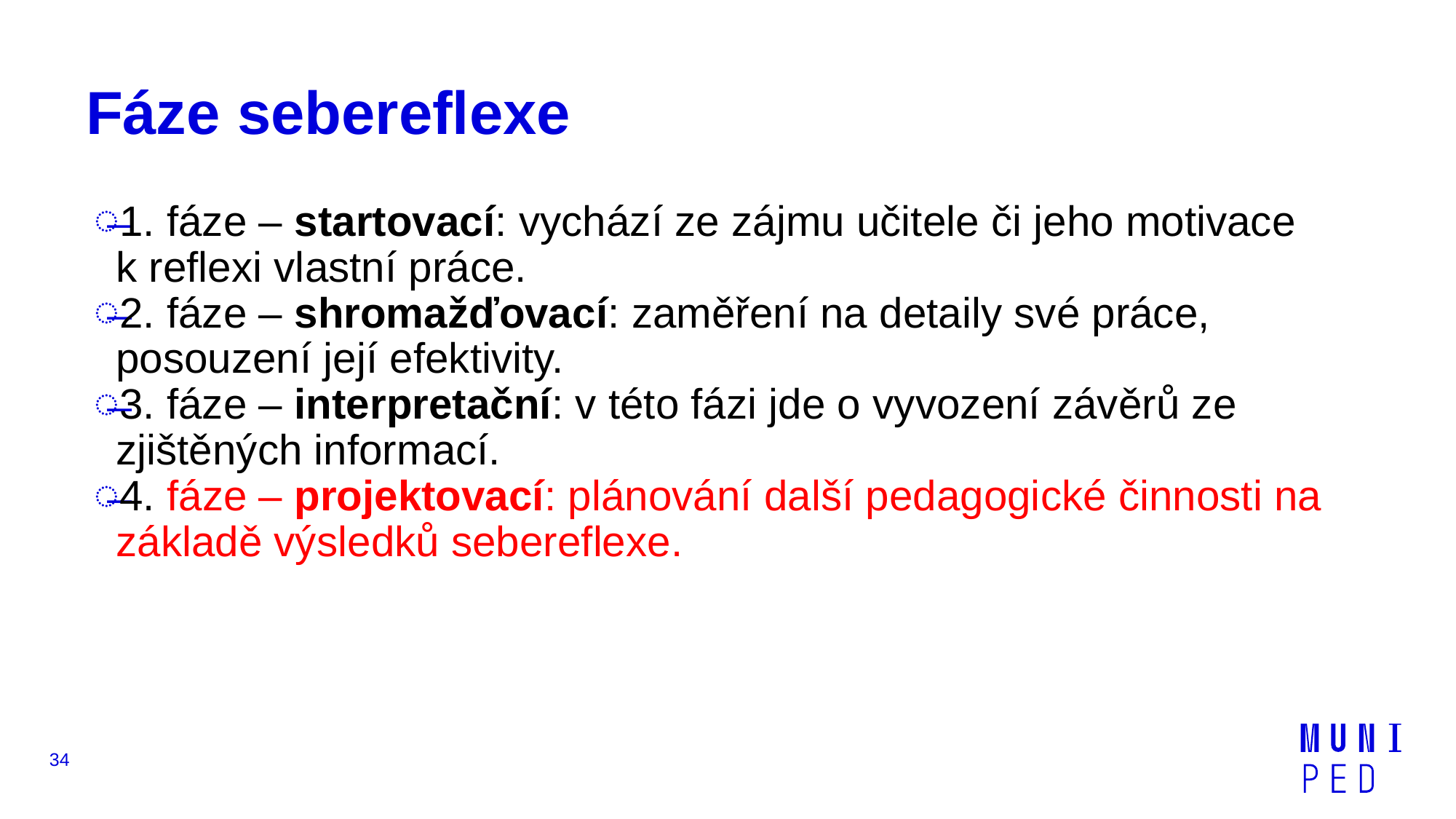

# Fáze sebereflexe
1. fáze – startovací: vychází ze zájmu učitele či jeho motivace k reflexi vlastní práce.
2. fáze – shromažďovací: zaměření na detaily své práce, posouzení její efektivity.
3. fáze – interpretační: v této fázi jde o vyvození závěrů ze zjištěných informací.
4. fáze – projektovací: plánování další pedagogické činnosti na základě výsledků sebereflexe.

34